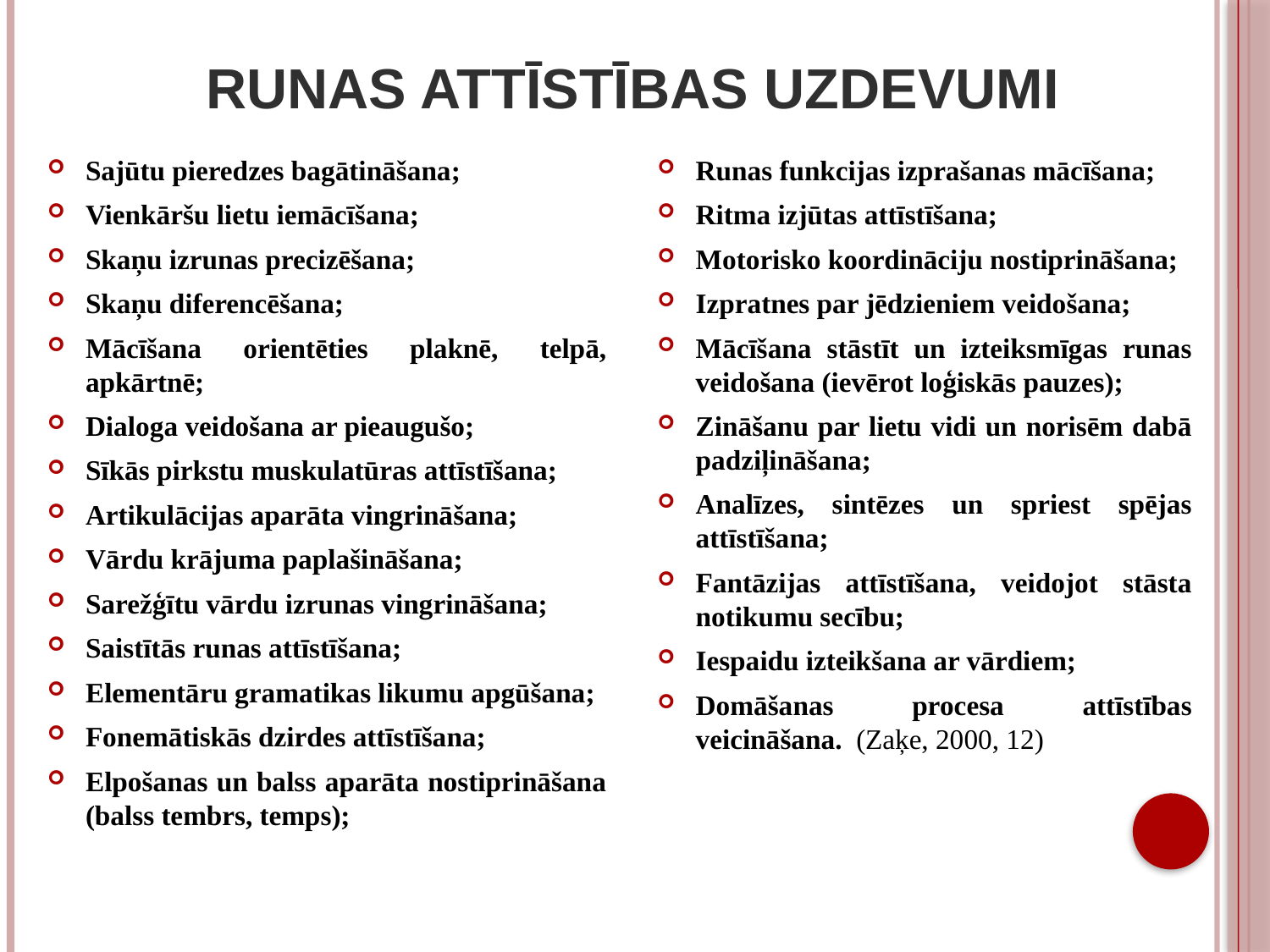

# Runas attīstības uzdevumi
Sajūtu pieredzes bagātināšana;
Vienkāršu lietu iemācīšana;
Skaņu izrunas precizēšana;
Skaņu diferencēšana;
Mācīšana orientēties plaknē, telpā, apkārtnē;
Dialoga veidošana ar pieaugušo;
Sīkās pirkstu muskulatūras attīstīšana;
Artikulācijas aparāta vingrināšana;
Vārdu krājuma paplašināšana;
Sarežģītu vārdu izrunas vingrināšana;
Saistītās runas attīstīšana;
Elementāru gramatikas likumu apgūšana;
Fonemātiskās dzirdes attīstīšana;
Elpošanas un balss aparāta nostiprināšana (balss tembrs, temps);

Runas funkcijas izprašanas mācīšana;
Ritma izjūtas attīstīšana;
Motorisko koordināciju nostiprināšana;
Izpratnes par jēdzieniem veidošana;
Mācīšana stāstīt un izteiksmīgas runas veidošana (ievērot loģiskās pauzes);
Zināšanu par lietu vidi un norisēm dabā padziļināšana;
Analīzes, sintēzes un spriest spējas attīstīšana;
Fantāzijas attīstīšana, veidojot stāsta notikumu secību;
Iespaidu izteikšana ar vārdiem;
Domāšanas procesa attīstības veicināšana.  (Zaķe, 2000, 12)